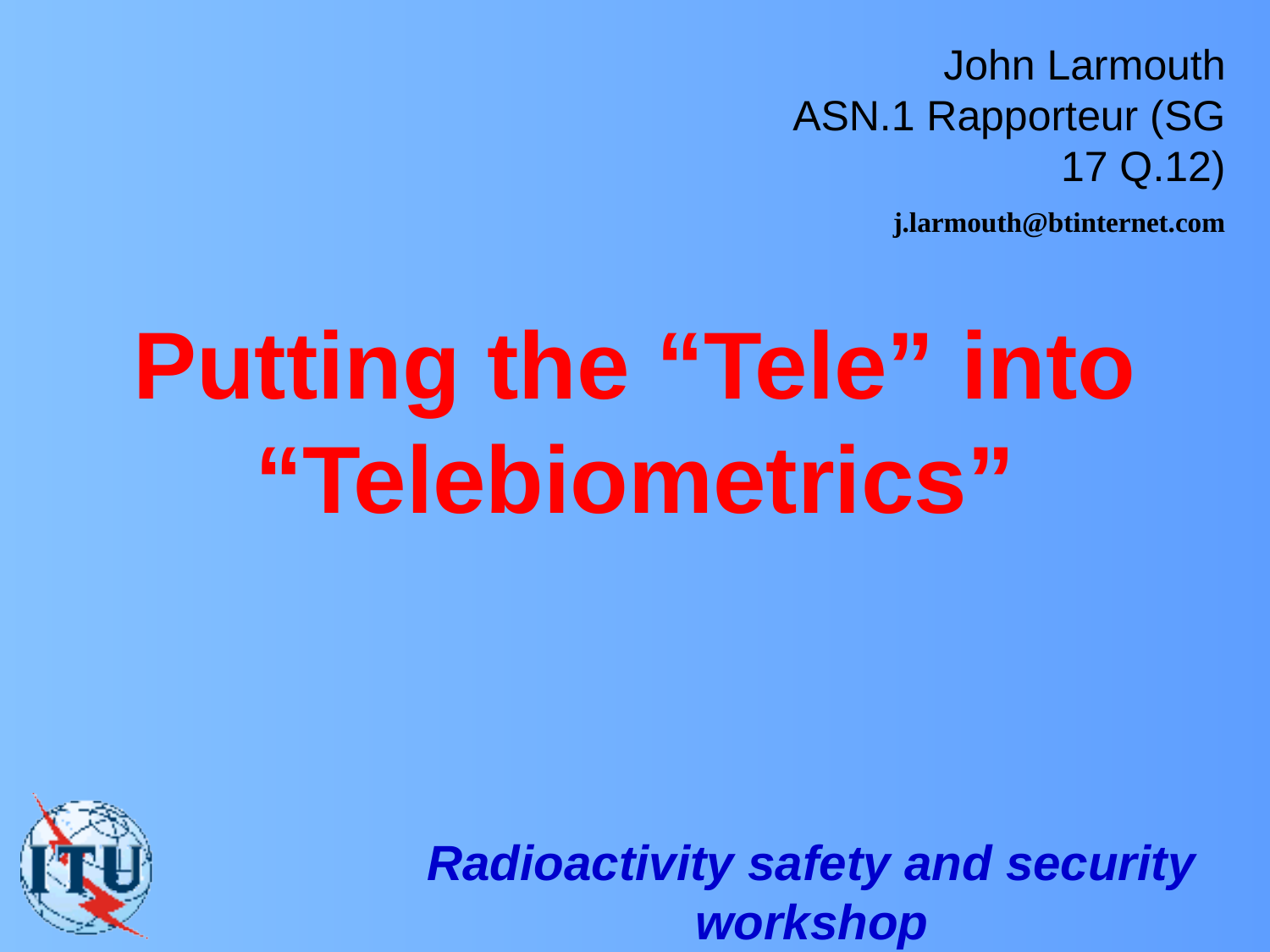

John Larmouth
ASN.1 Rapporteur (SG 17 Q.12)
j.larmouth@btinternet.com
# Putting the “Tele” into “Telebiometrics”
Radioactivity safety and security workshop